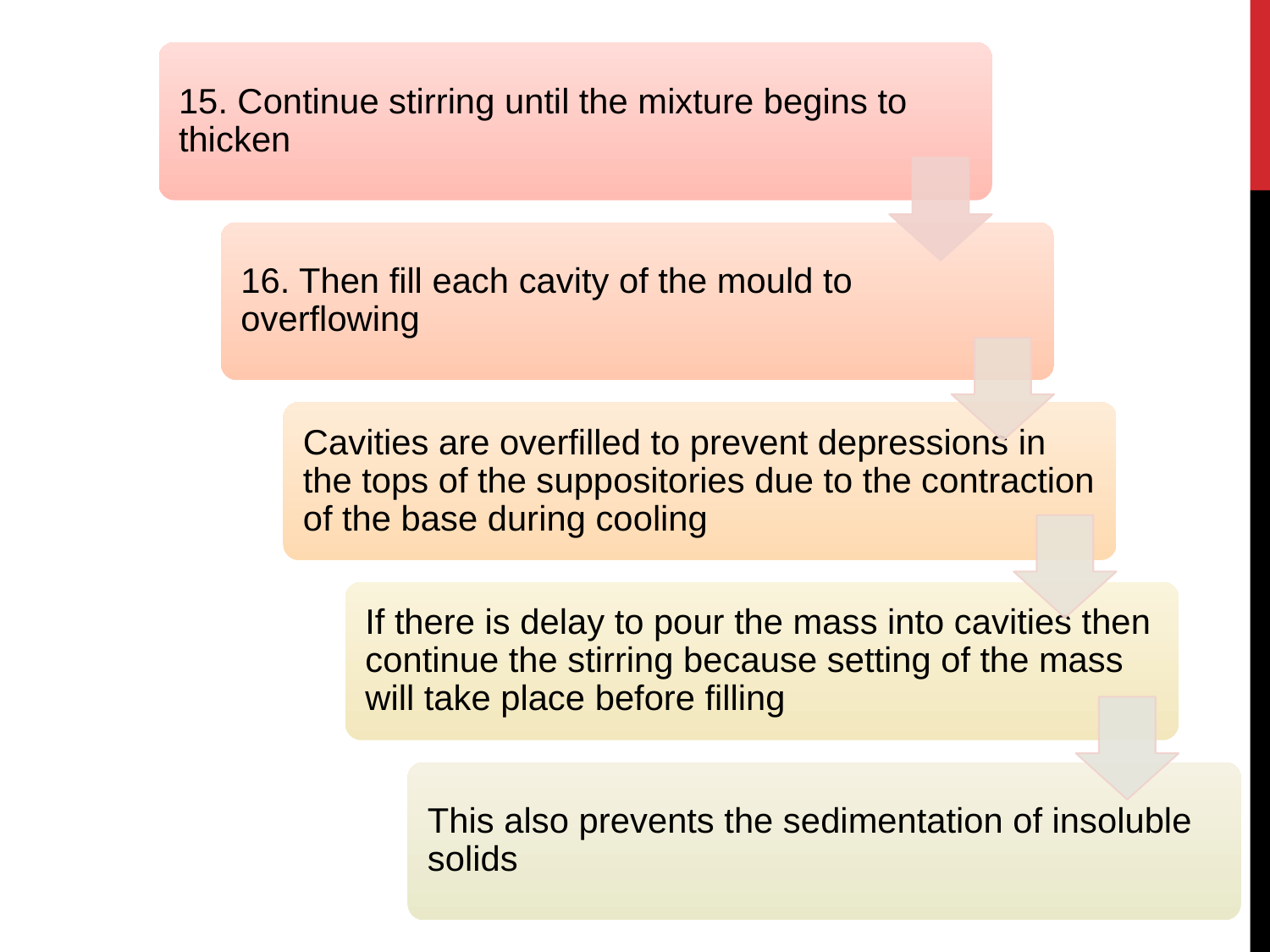

15. Continue stirring until the mixture begins to thicken
16. Then fill each cavity of the mould to overflowing
Cavities are overfilled to prevent depressions in the tops of the suppositories due to the contraction of the base during cooling
If there is delay to pour the mass into cavities then continue the stirring because setting of the mass will take place before filling
This also prevents the sedimentation of insoluble solids